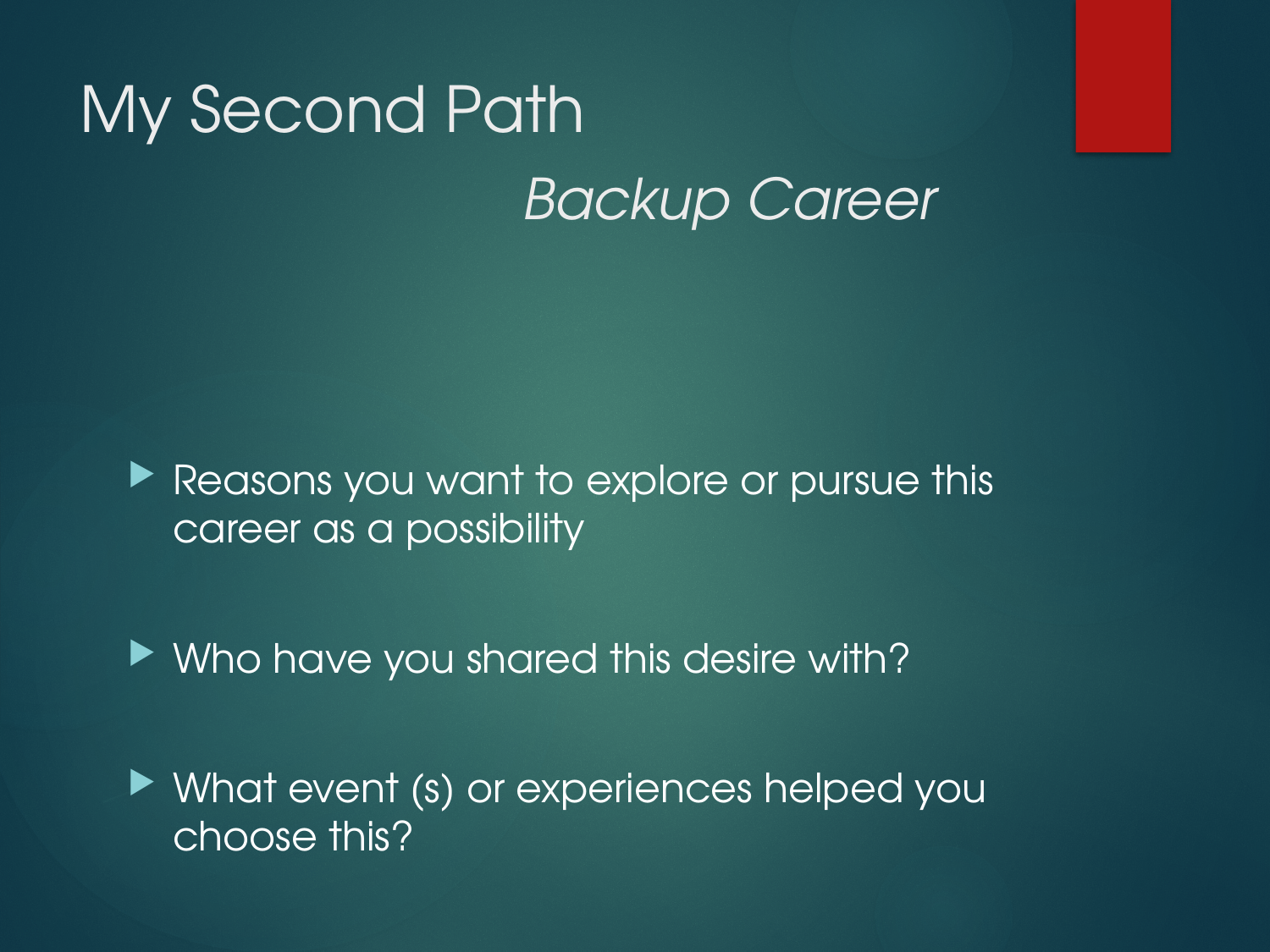

# My Second Path Backup Career

Reasons you want to explore or pursue this career as a possibility

Who have you shared this desire with?

What event (s) or experiences helped you choose this?